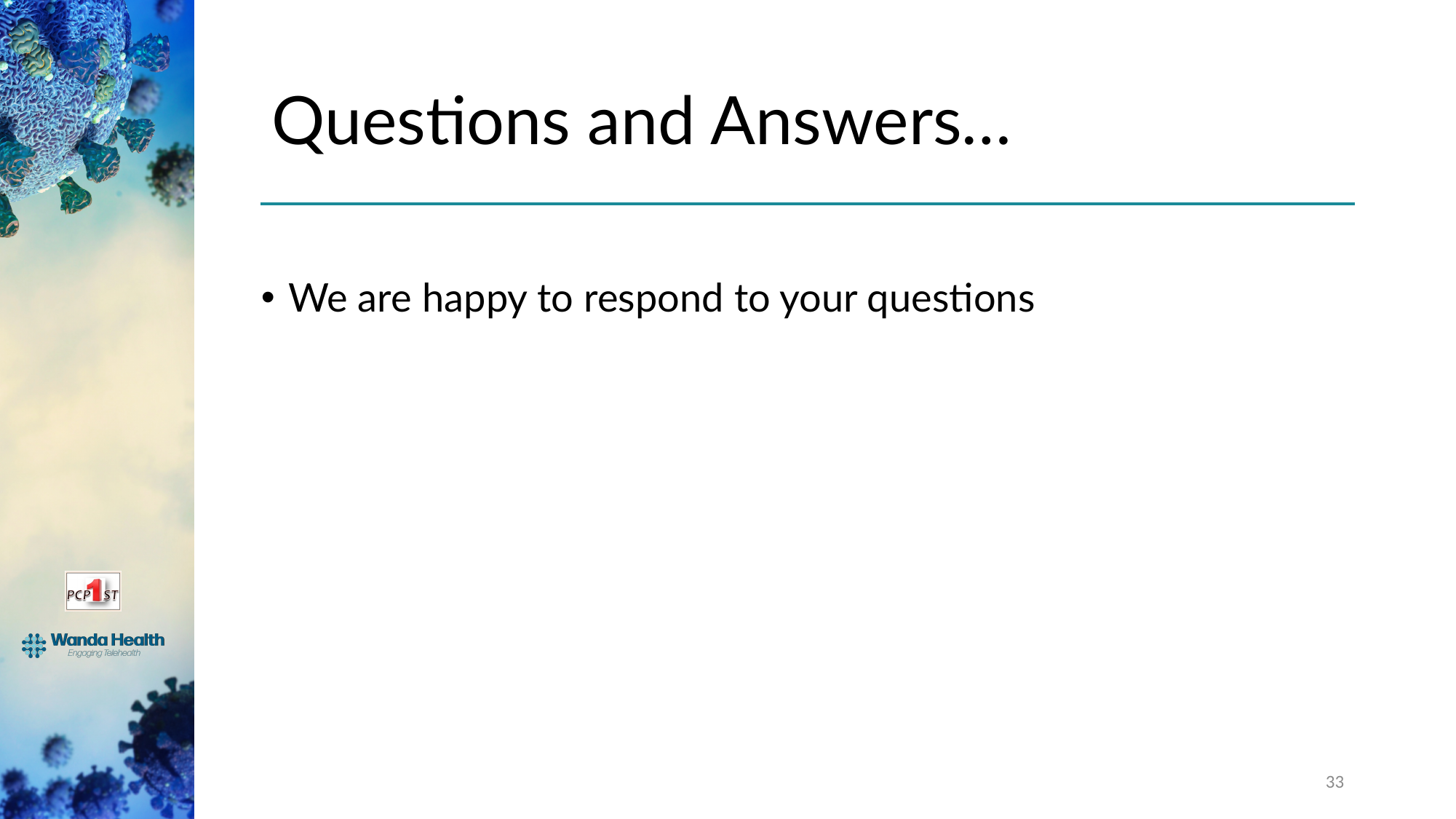

# Questions and Answers…

We are happy to respond to your questions

33